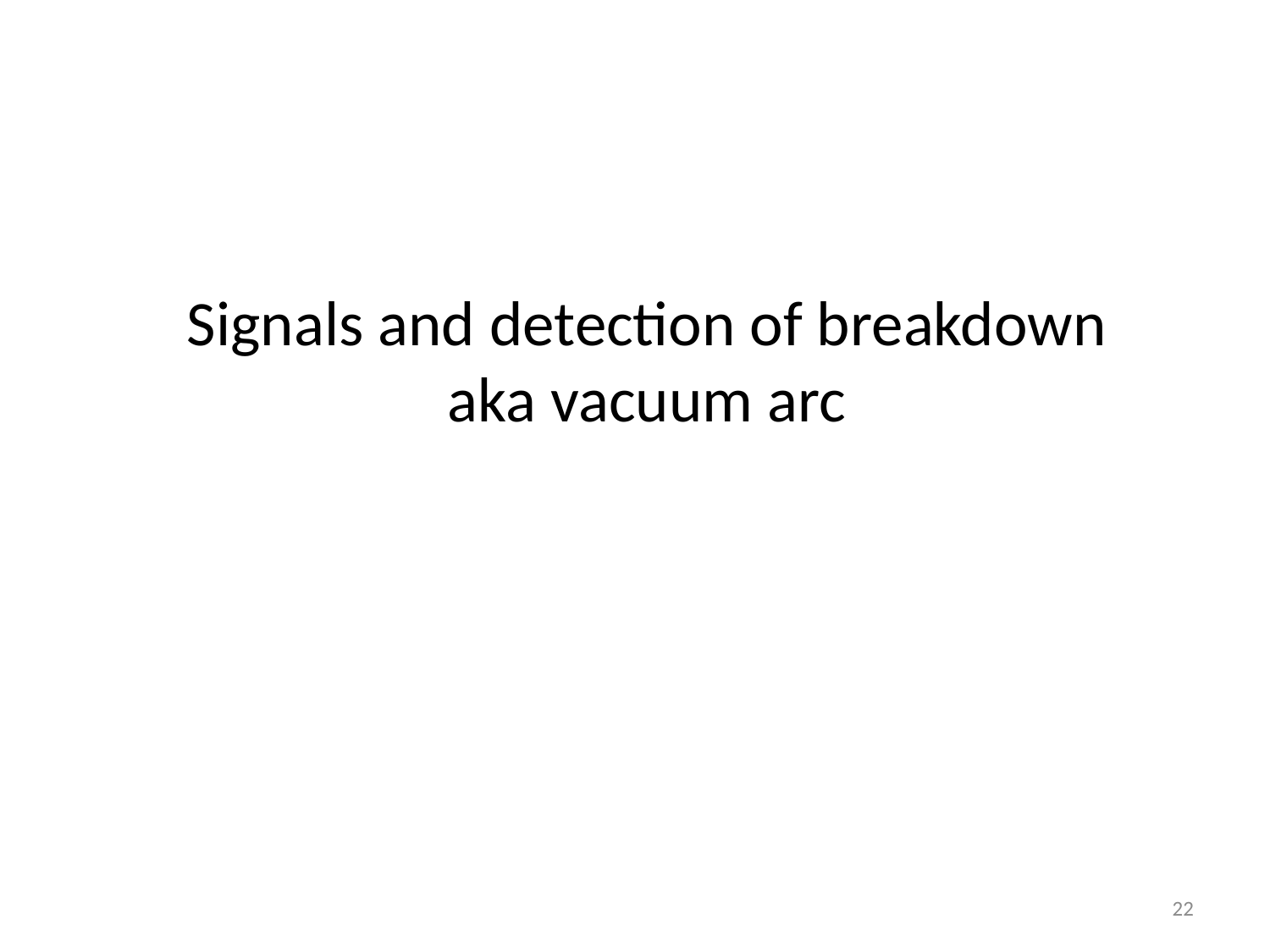

Signals and detection of breakdown
aka vacuum arc
22